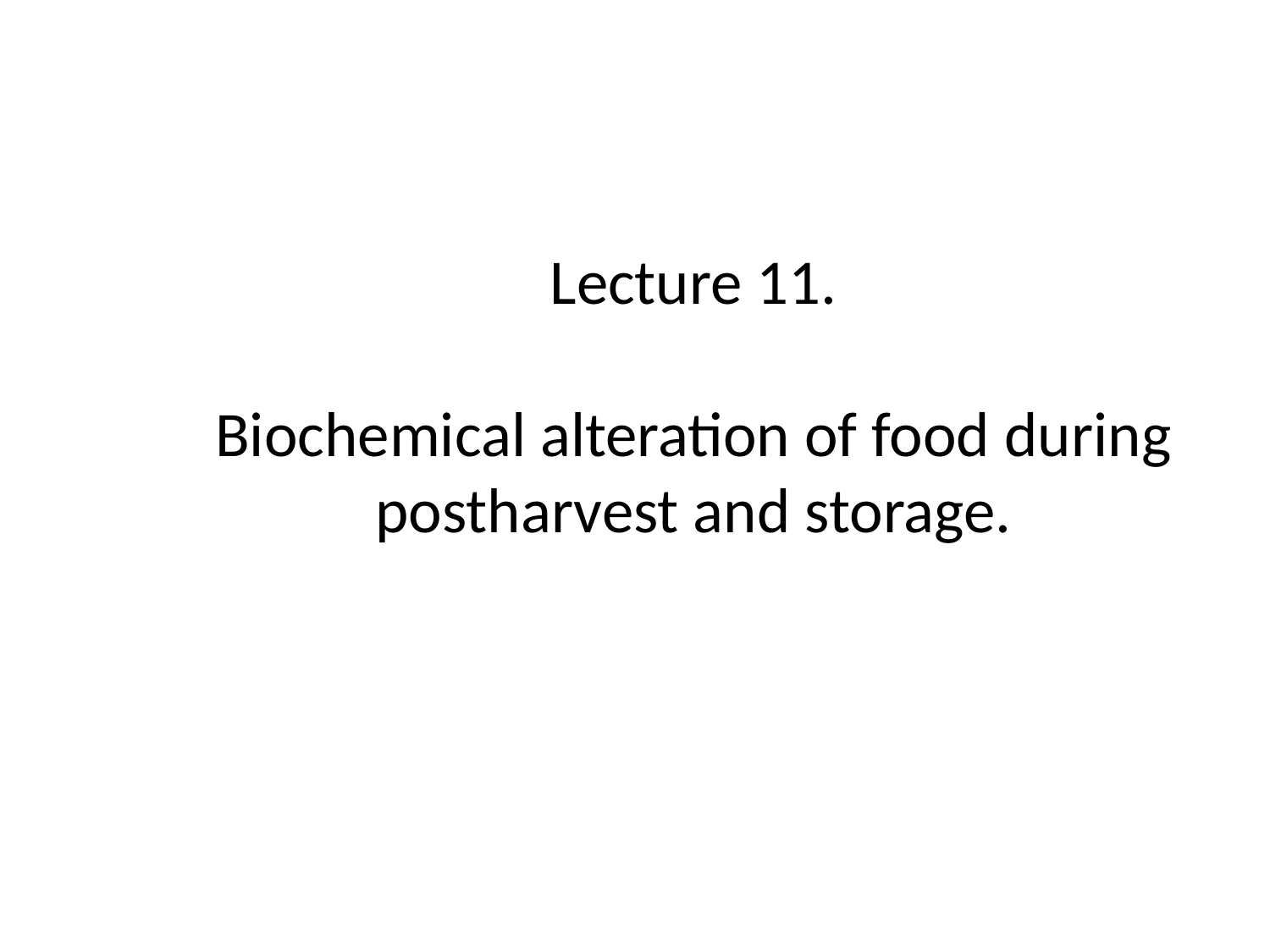

Lecture 11.

Biochemical alteration of food during postharvest and storage.